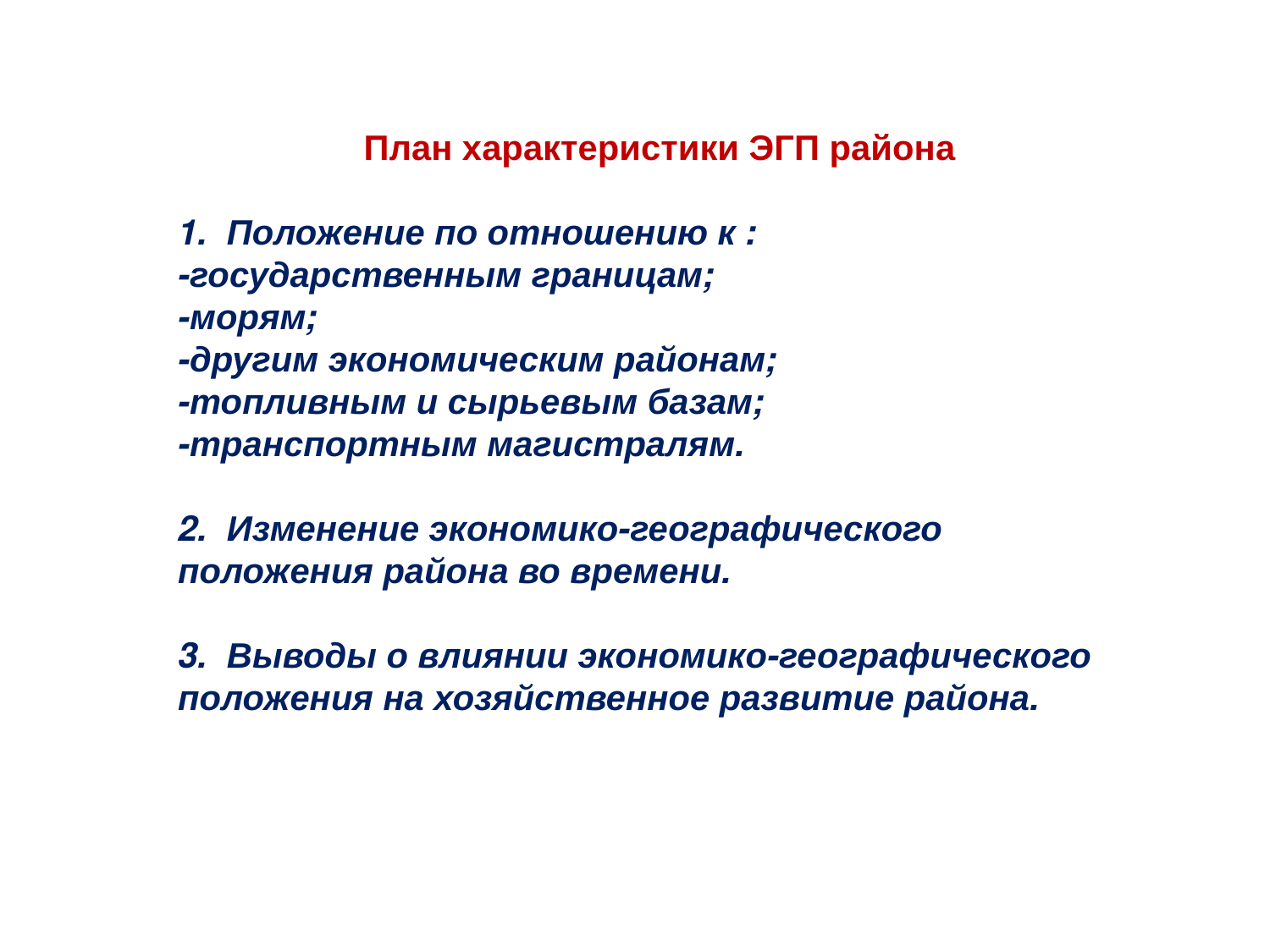

План характеристики ЭГП района

1.  Положение по отношению к :
-государственным границам;
-морям;
-другим экономическим районам;
-топливным и сырьевым базам;
-транспортным магистралям.

2.  Изменение экономико-географического положения района во времени.

3.  Выводы о влиянии экономико-географического положения на хозяйственное развитие района.